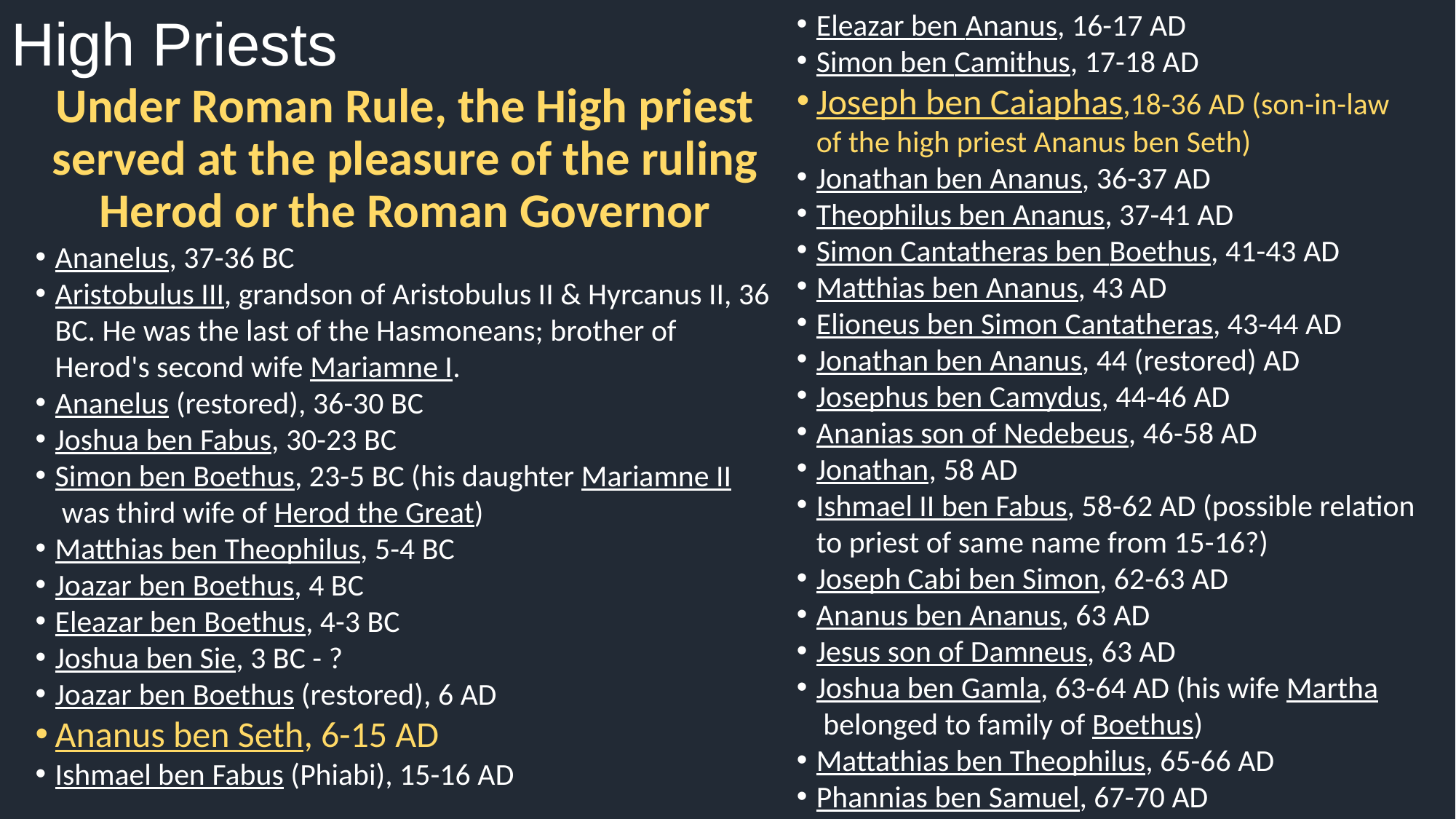

High Priests
Eleazar ben Ananus, 16-17 AD
Simon ben Camithus, 17-18 AD
Joseph ben Caiaphas,18-36 AD (son-in-law of the high priest Ananus ben Seth)
Jonathan ben Ananus, 36-37 AD
Theophilus ben Ananus, 37-41 AD
Simon Cantatheras ben Boethus, 41-43 AD
Matthias ben Ananus, 43 AD
Elioneus ben Simon Cantatheras, 43-44 AD
Jonathan ben Ananus, 44 (restored) AD
Josephus ben Camydus, 44-46 AD
Ananias son of Nedebeus, 46-58 AD
Jonathan, 58 AD
Ishmael II ben Fabus, 58-62 AD (possible relation to priest of same name from 15-16?)
Joseph Cabi ben Simon, 62-63 AD
Ananus ben Ananus, 63 AD
Jesus son of Damneus, 63 AD
Joshua ben Gamla, 63-64 AD (his wife Martha belonged to family of Boethus)
Mattathias ben Theophilus, 65-66 AD
Phannias ben Samuel, 67-70 AD

Under Roman Rule, the High priest served at the pleasure of the ruling Herod or the Roman Governor
Ananelus, 37-36 BC
Aristobulus III, grandson of Aristobulus II & Hyrcanus II, 36 BC. He was the last of the Hasmoneans; brother of Herod's second wife Mariamne I.
Ananelus (restored), 36-30 BC
Joshua ben Fabus, 30-23 BC
Simon ben Boethus, 23-5 BC (his daughter Mariamne II was third wife of Herod the Great)
Matthias ben Theophilus, 5-4 BC
Joazar ben Boethus, 4 BC
Eleazar ben Boethus, 4-3 BC
Joshua ben Sie, 3 BC - ?
Joazar ben Boethus (restored), 6 AD
Ananus ben Seth, 6-15 AD
Ishmael ben Fabus (Phiabi), 15-16 AD